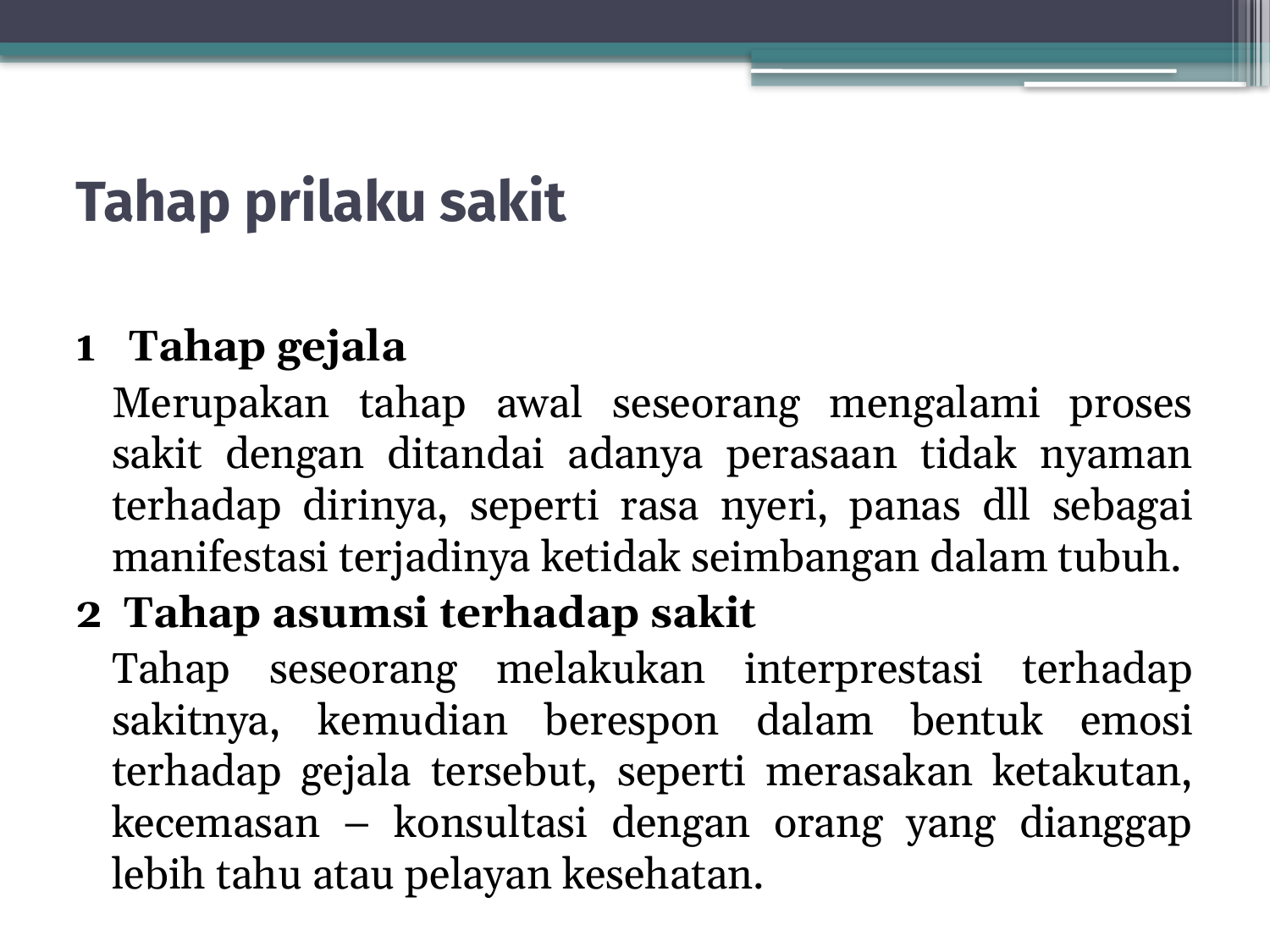

# Tahap prilaku sakit
1   Tahap gejala
	Merupakan tahap awal seseorang mengalami proses sakit dengan ditandai adanya perasaan tidak nyaman terhadap dirinya, seperti rasa nyeri, panas dll sebagai manifestasi terjadinya ketidak seimbangan dalam tubuh.
2  Tahap asumsi terhadap sakit
	Tahap seseorang melakukan interprestasi terhadap sakitnya, kemudian berespon dalam bentuk emosi terhadap gejala tersebut, seperti merasakan ketakutan, kecemasan – konsultasi dengan orang yang dianggap lebih tahu atau pelayan kesehatan.